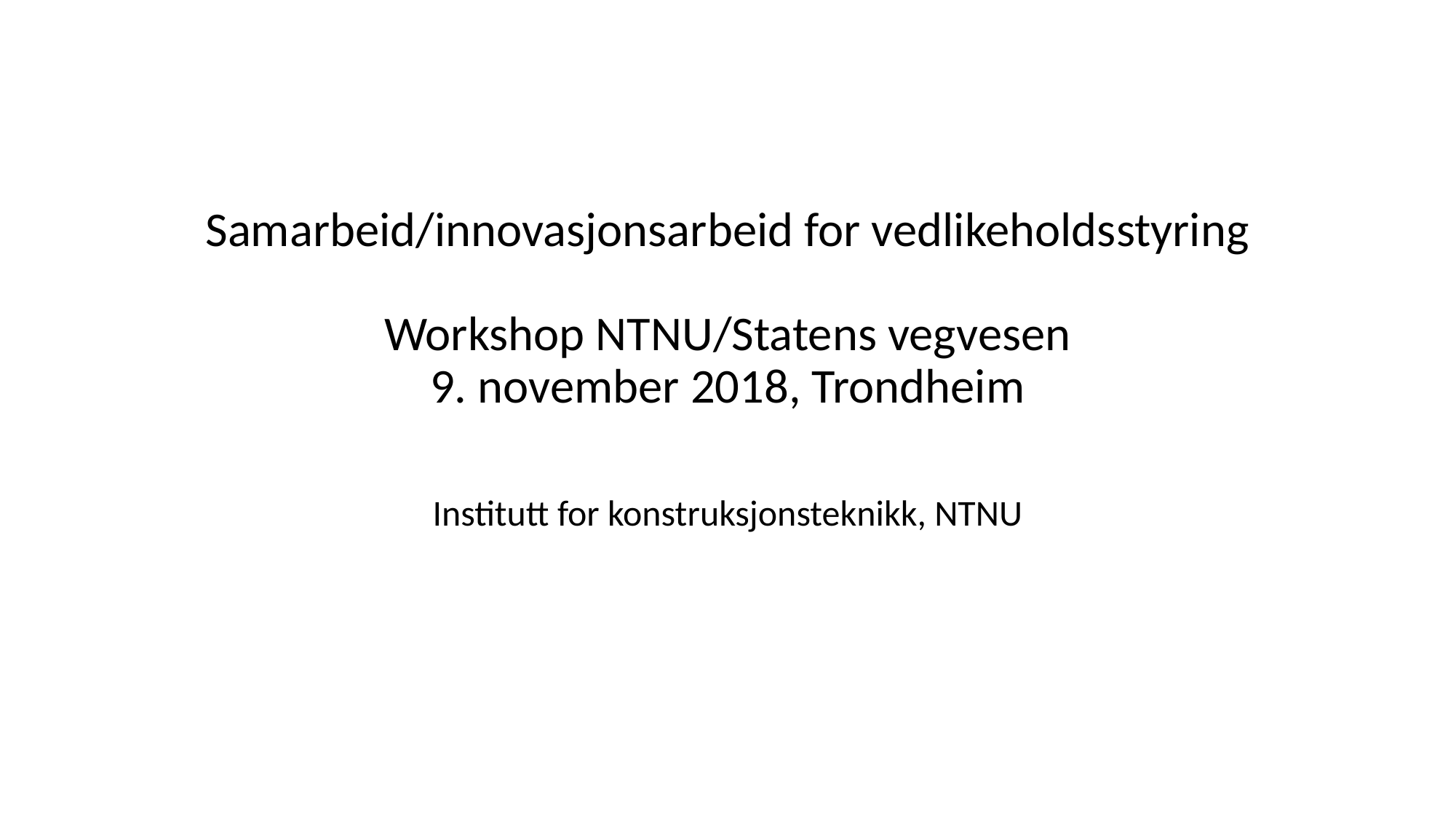

# Samarbeid/innovasjonsarbeid for vedlikeholdsstyring Workshop NTNU/Statens vegvesen 9. november 2018, Trondheim

Institutt for konstruksjonsteknikk, NTNU